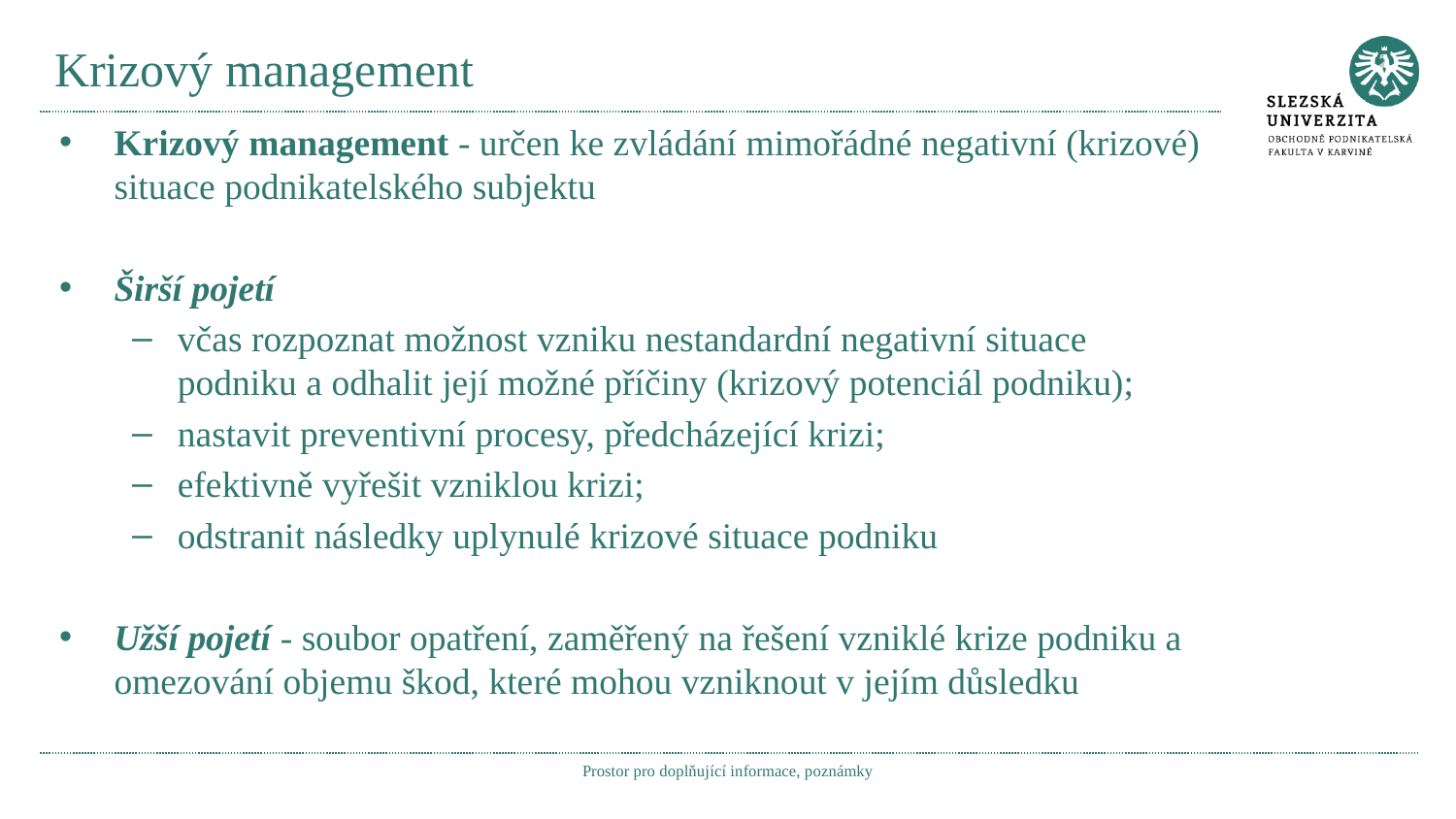

# Krizový management
Krizový management - určen ke zvládání mimořádné negativní (krizové) situace podnikatelského subjektu

Širší pojetí
včas rozpoznat možnost vzniku nestandardní negativní situace podniku a odhalit její možné příčiny (krizový potenciál podniku);
nastavit preventivní procesy, předcházející krizi;
efektivně vyřešit vzniklou krizi;
odstranit následky uplynulé krizové situace podniku

Užší pojetí - soubor opatření, zaměřený na řešení vzniklé krize podniku a omezování objemu škod, které mohou vzniknout v jejím důsledku

Prostor pro doplňující informace, poznámky